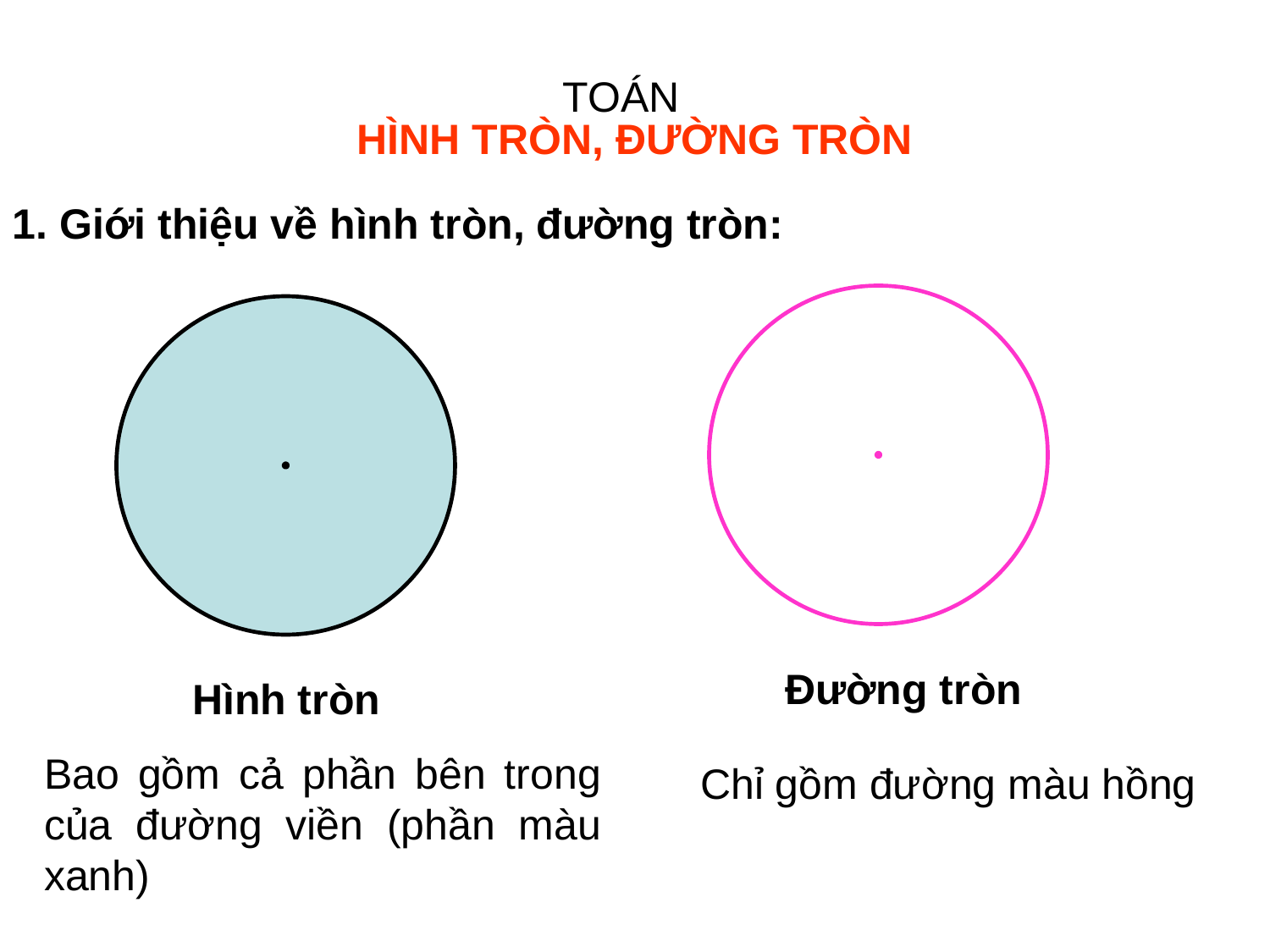

TOÁN
HÌNH TRÒN, ĐƯỜNG TRÒN
1. Giới thiệu về hình tròn, đường tròn:

Đường tròn
Hình tròn
Bao gồm cả phần bên trong của đường viền (phần màu xanh)
Chỉ gồm đường màu hồng